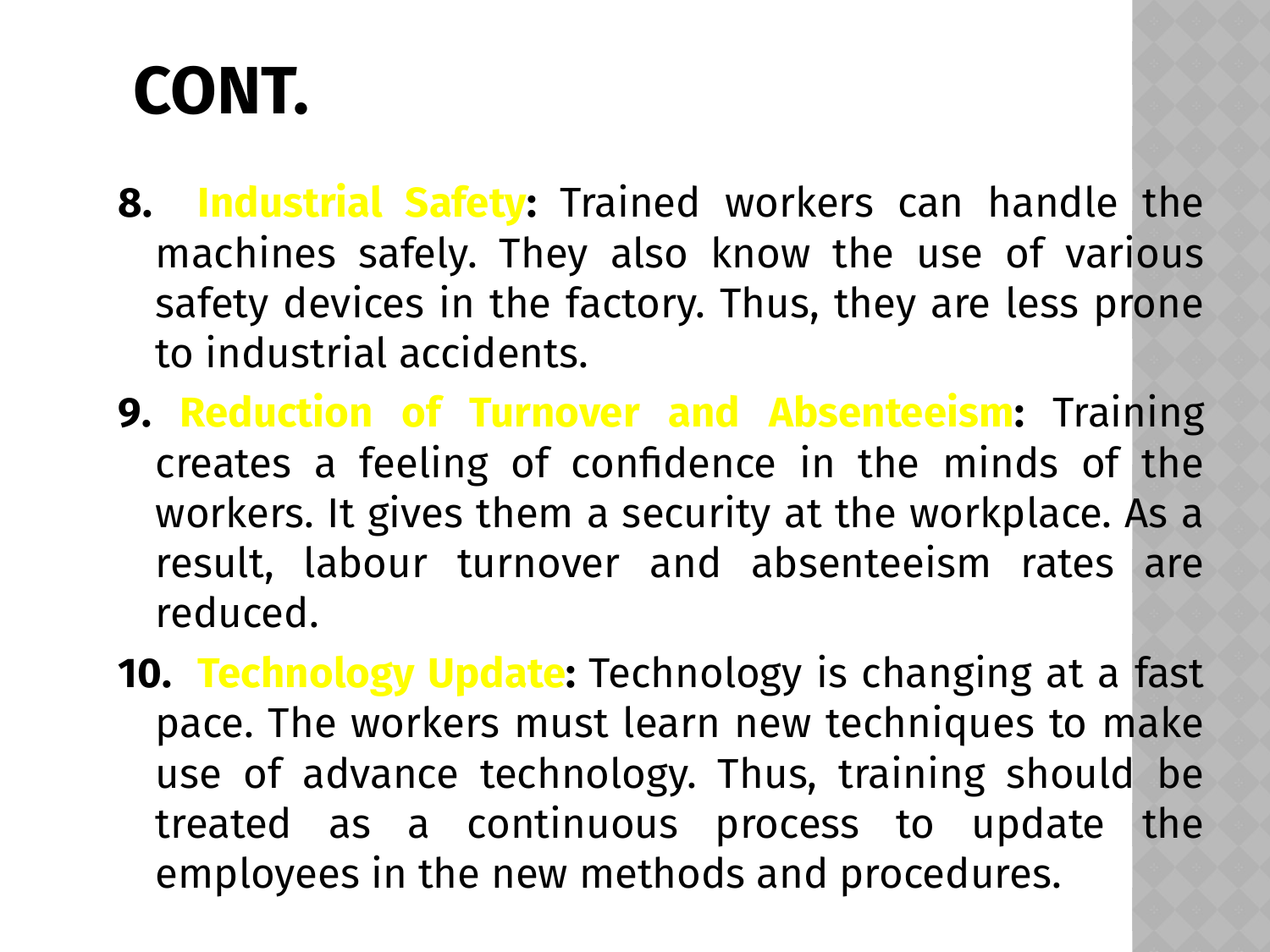

# Cont.
8.  Industrial Safety: Trained workers can handle the machines safely. They also know the use of various safety devices in the factory. Thus, they are less prone to industrial accidents.
9. Reduction of Turnover and Absenteeism: Training creates a feeling of confidence in the minds of the workers. It gives them a security at the workplace. As a result, labour turnover and absenteeism rates are reduced.
10.  Technology Update: Technology is changing at a fast pace. The workers must learn new techniques to make use of advance technology. Thus, training should be treated as a continuous process to update the employees in the new methods and procedures.